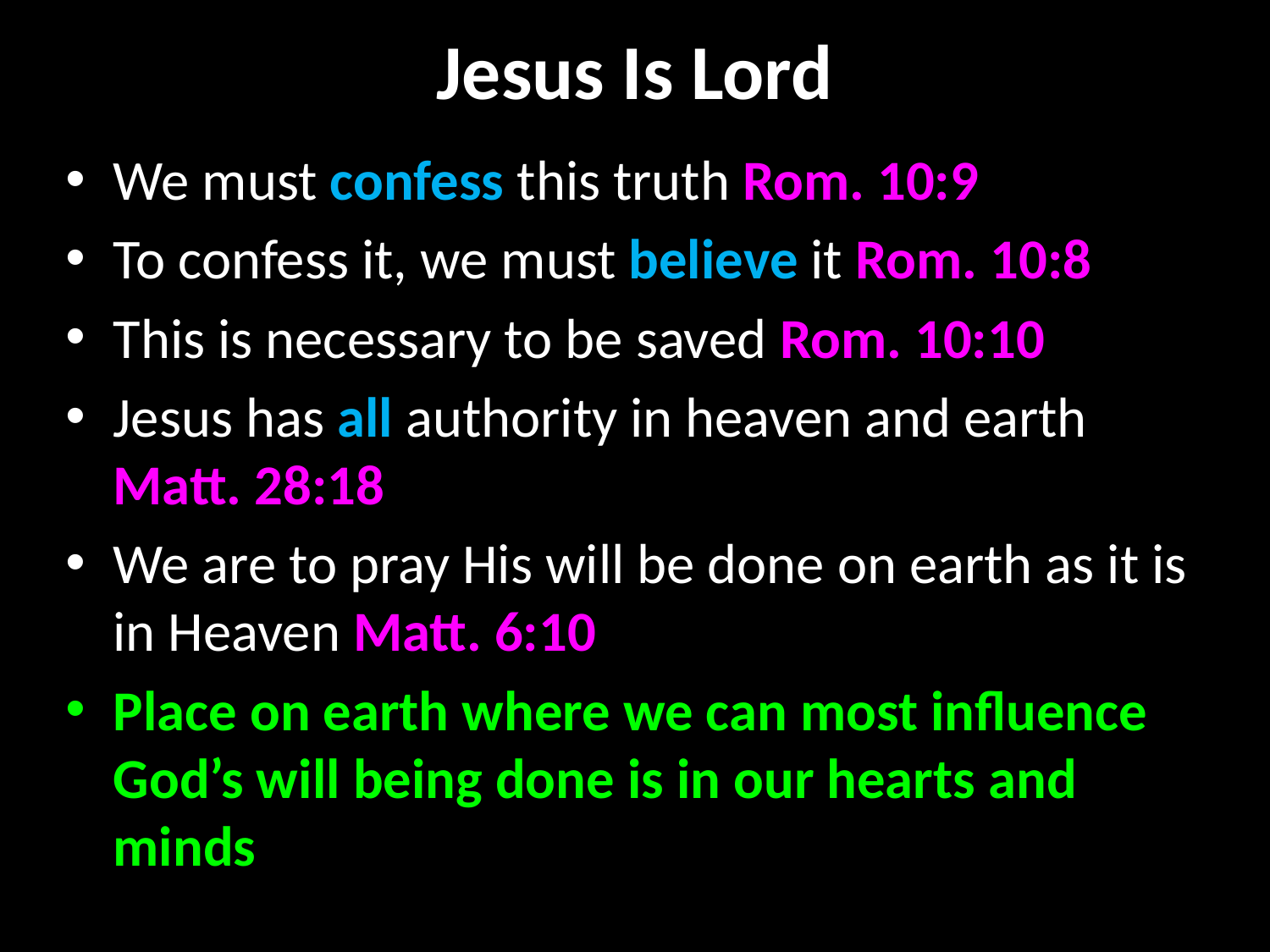

# Jesus Is Lord
We must confess this truth Rom. 10:9
To confess it, we must believe it Rom. 10:8
This is necessary to be saved Rom. 10:10
Jesus has all authority in heaven and earth Matt. 28:18
We are to pray His will be done on earth as it is in Heaven Matt. 6:10
Place on earth where we can most influence God’s will being done is in our hearts and minds